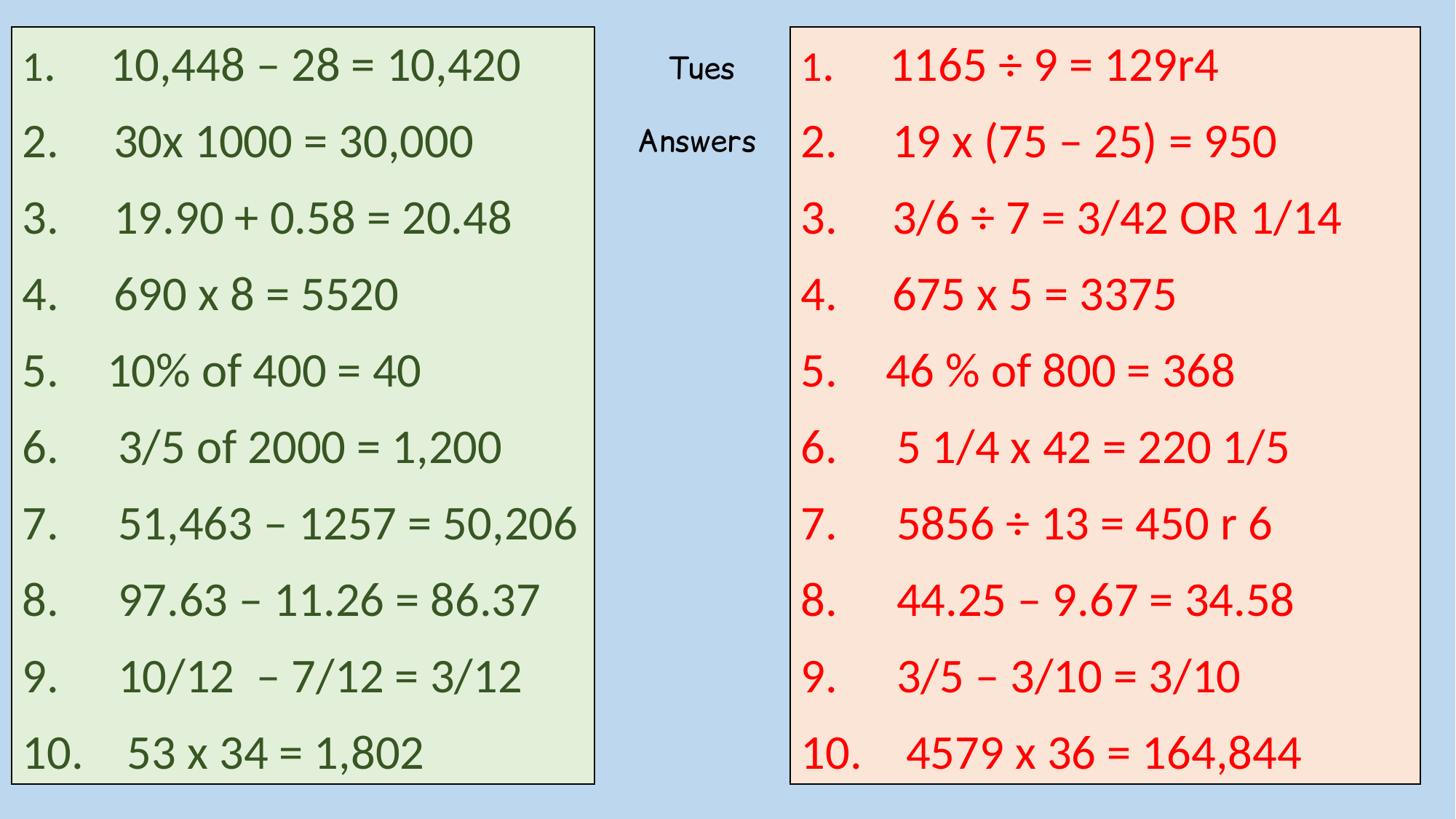

1.     10,448 – 28 = 10,420
2.     30x 1000 = 30,000
3.     19.90 + 0.58 = 20.48
4.     690 x 8 = 5520
    10% of 400 = 40
     3/5 of 2000 = 1,200
     51,463 – 1257 = 50,206
     97.63 – 11.26 = 86.37
     10/12  – 7/12 = 3/12
    53 x 34 = 1,802
1.     1165 ÷ 9 = 129r4
2.     19 x (75 – 25) = 950
3.     3/6 ÷ 7 = 3/42 OR 1/14
4.     675 x 5 = 3375
    46 % of 800 = 368
     5 1/4 x 42 = 220 1/5
     5856 ÷ 13 = 450 r 6
     44.25 – 9.67 = 34.58
     3/5 – 3/10 = 3/10
    4579 x 36 = 164,844
Tues

Answers